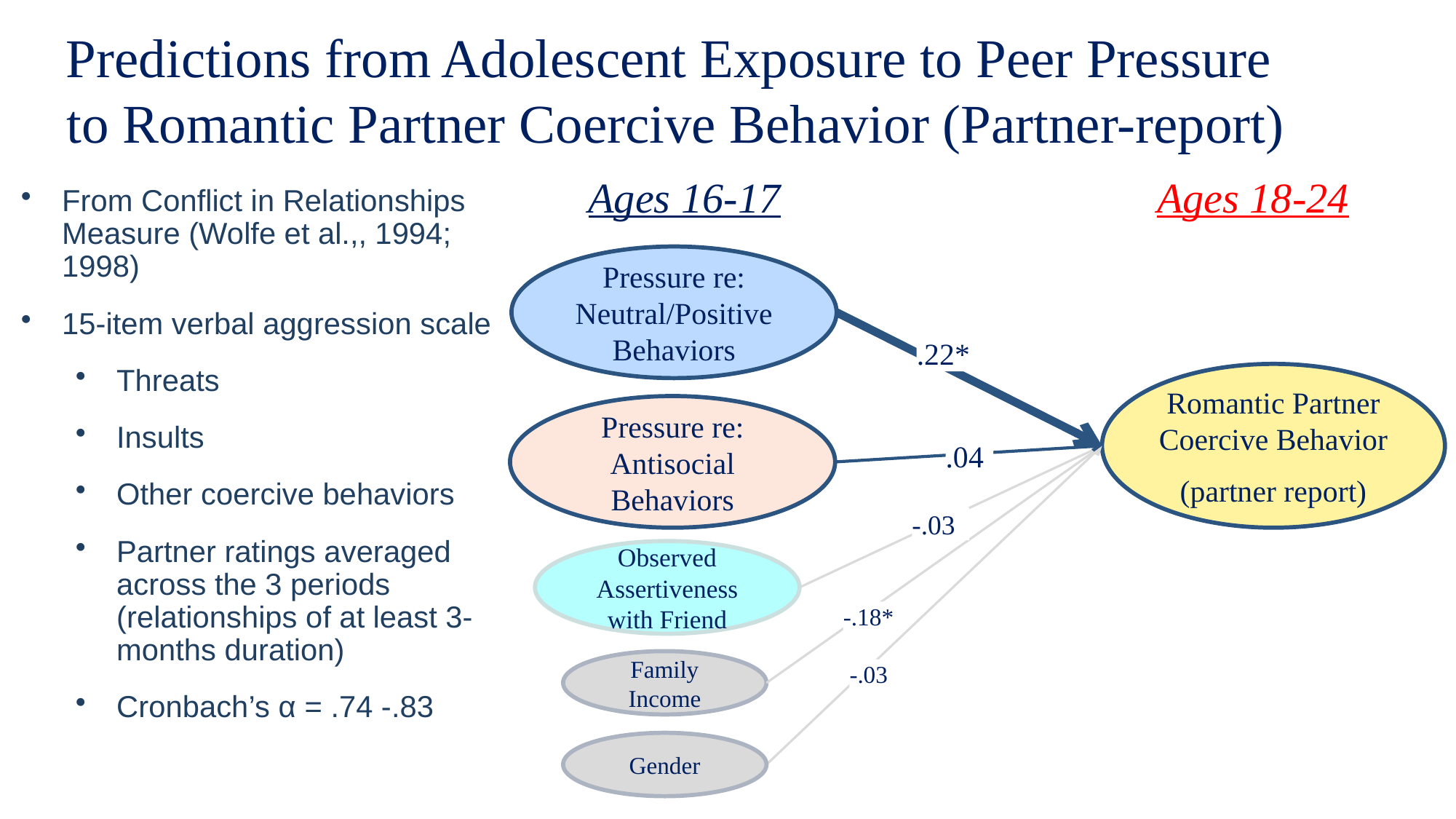

Predictions from Adolescent Exposure to Peer Pressure
to Romantic Partner Coercive Behavior (Partner-report)
Ages 16-17
Ages 18-24
From Conflict in Relationships Measure (Wolfe et al.,, 1994; 1998)
15-item verbal aggression scale
Threats
Insults
Other coercive behaviors
Partner ratings averaged across the 3 periods (relationships of at least 3-months duration)
Cronbach’s α = .74 -.83
Pressure re: Neutral/Positive Behaviors
.22*
Romantic Partner Coercive Behavior
(partner report)
Pressure re: Antisocial Behaviors
.04
-.03
Observed Assertiveness with Friend
-.18*
Family Income
-.03
Gender